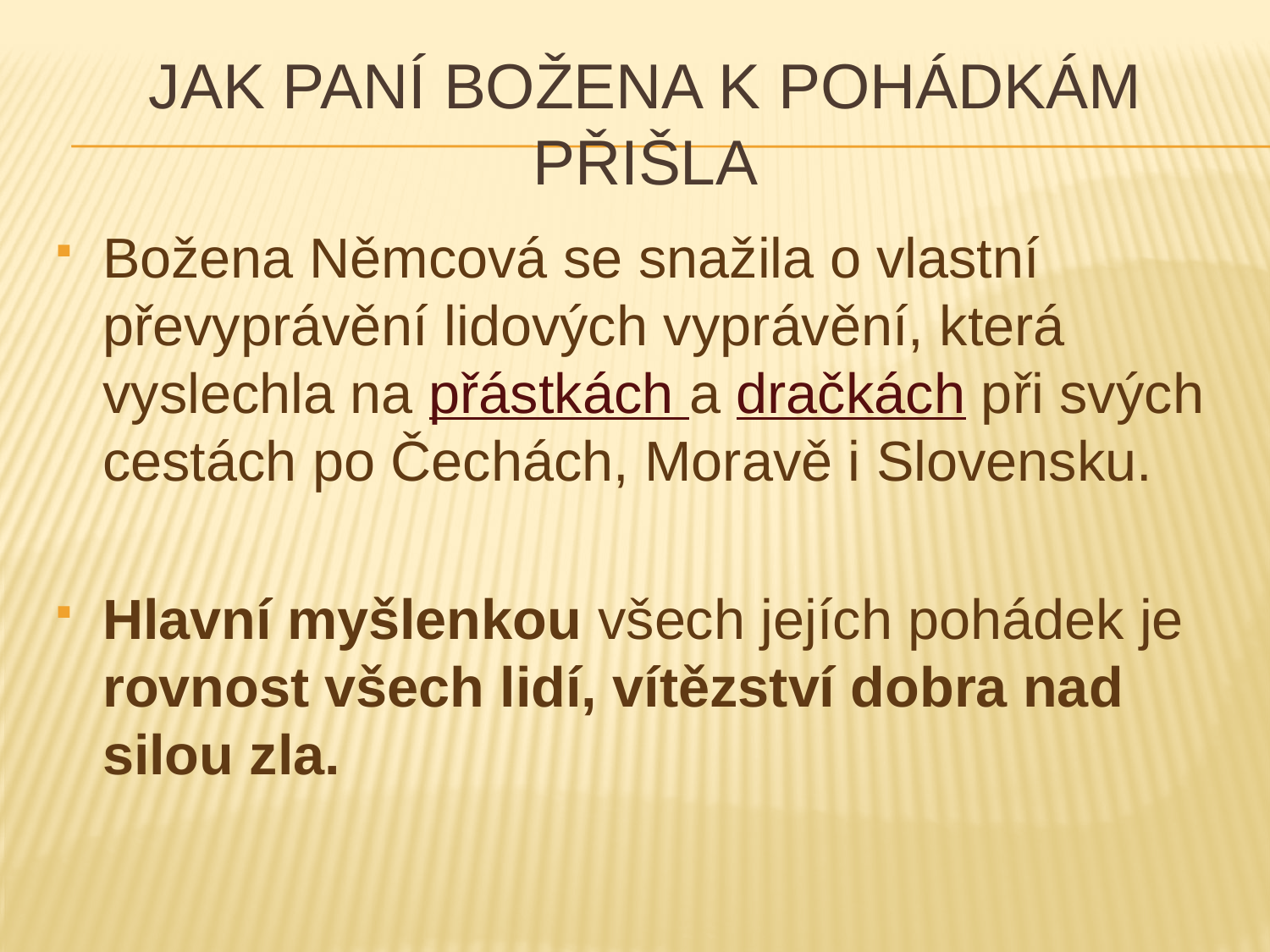

# JAK PANÍ BOŽENA K POHÁDKÁM PŘIŠLA
Božena Němcová se snažila o vlastní převyprávění lidových vyprávění, která vyslechla na přástkách a dračkách při svých cestách po Čechách, Moravě i Slovensku.

Hlavní myšlenkou všech jejích pohádek je rovnost všech lidí, vítězství dobra nad silou zla.